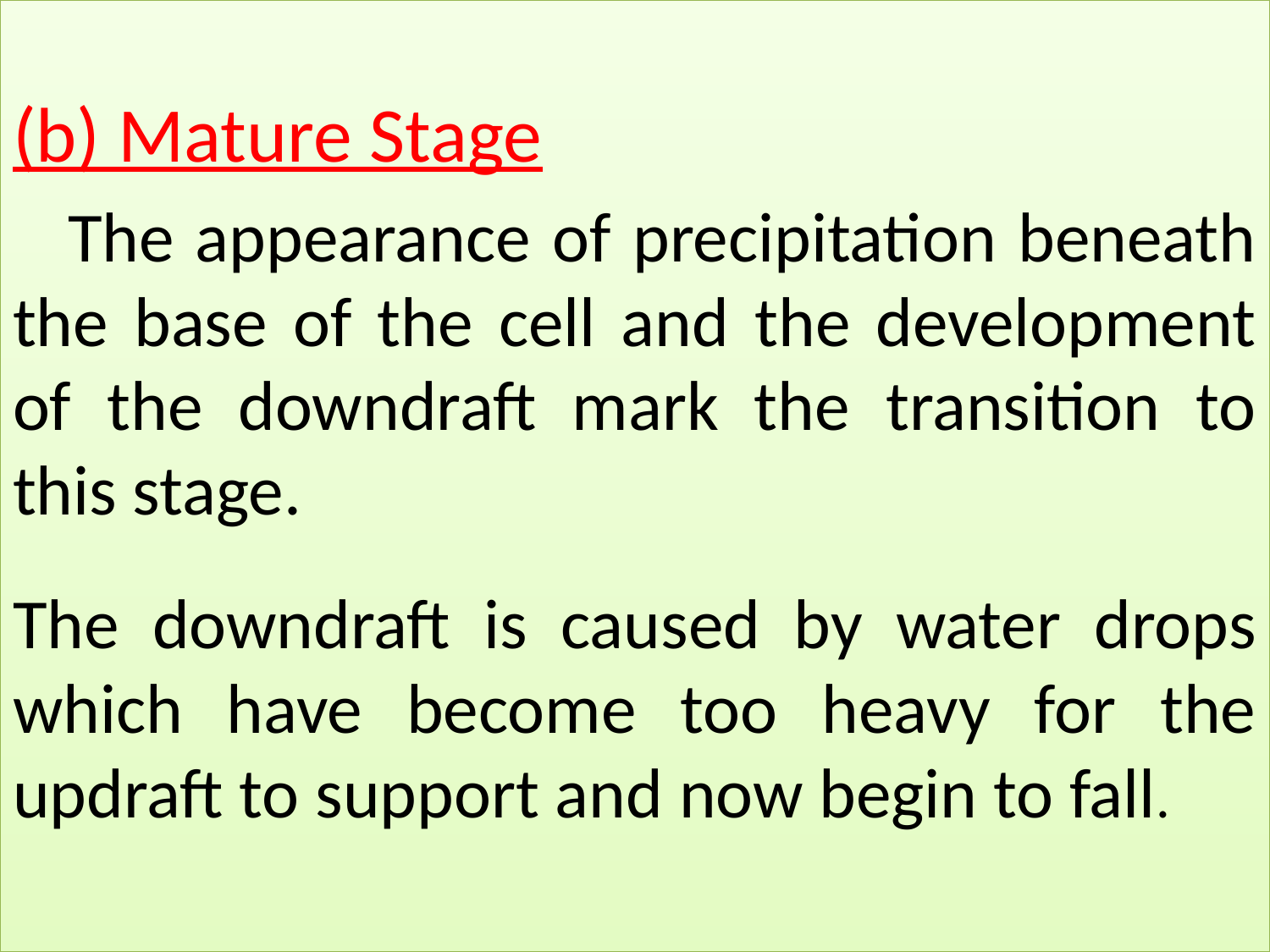

(b) Mature Stage
   The appearance of precipitation beneath the base of the cell and the development of the downdraft mark the transition to this stage.

The downdraft is caused by water drops which have become too heavy for the updraft to support and now begin to fall.